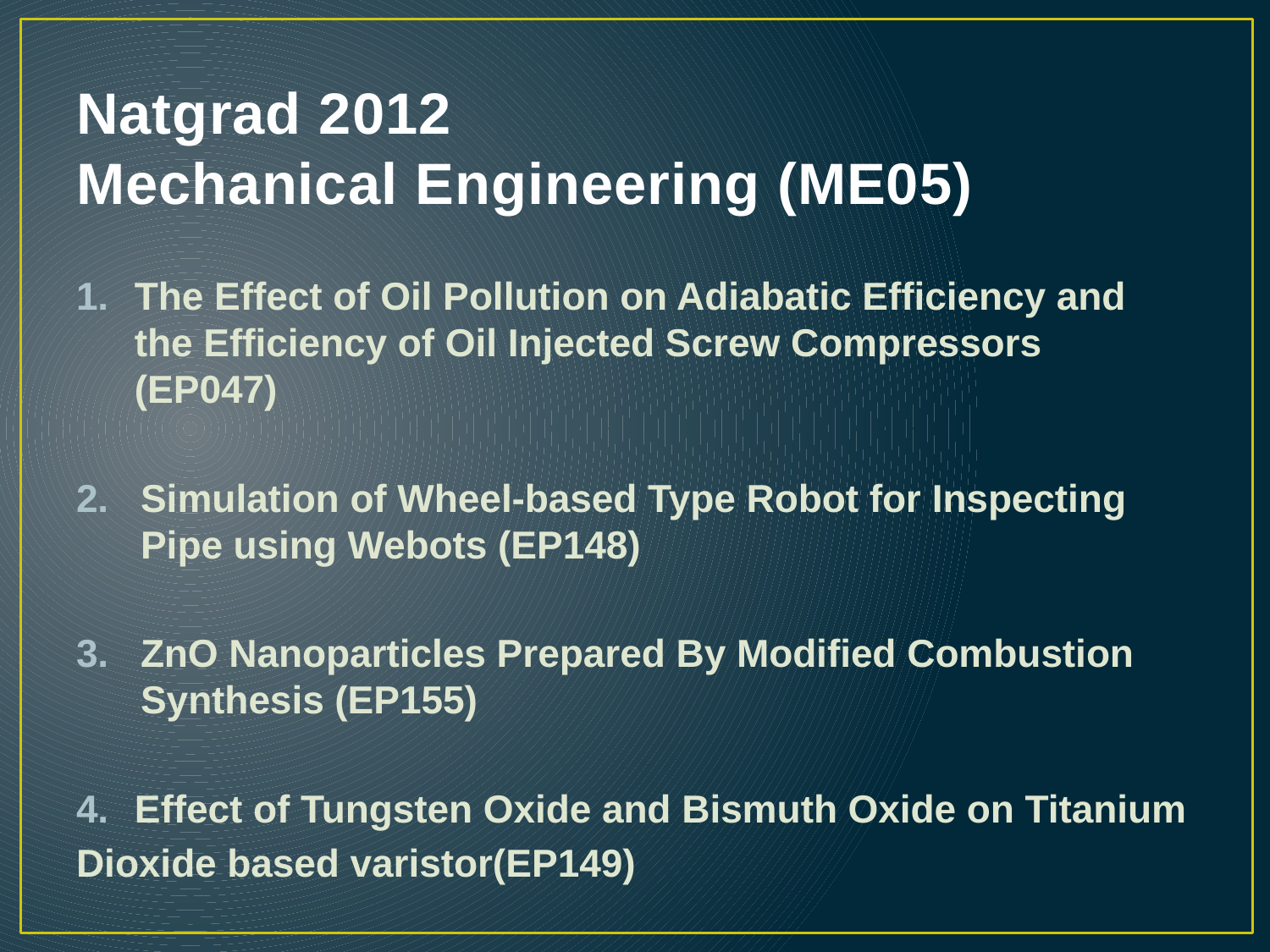

# Natgrad 2012 Mechanical Engineering (ME05)
The Effect of Oil Pollution on Adiabatic Efficiency and the Efficiency of Oil Injected Screw Compressors (EP047)

Simulation of Wheel-based Type Robot for Inspecting Pipe using Webots (EP148)

ZnO Nanoparticles Prepared By Modified Combustion Synthesis (EP155)

Effect of Tungsten Oxide and Bismuth Oxide on Titanium
Dioxide based varistor(EP149)